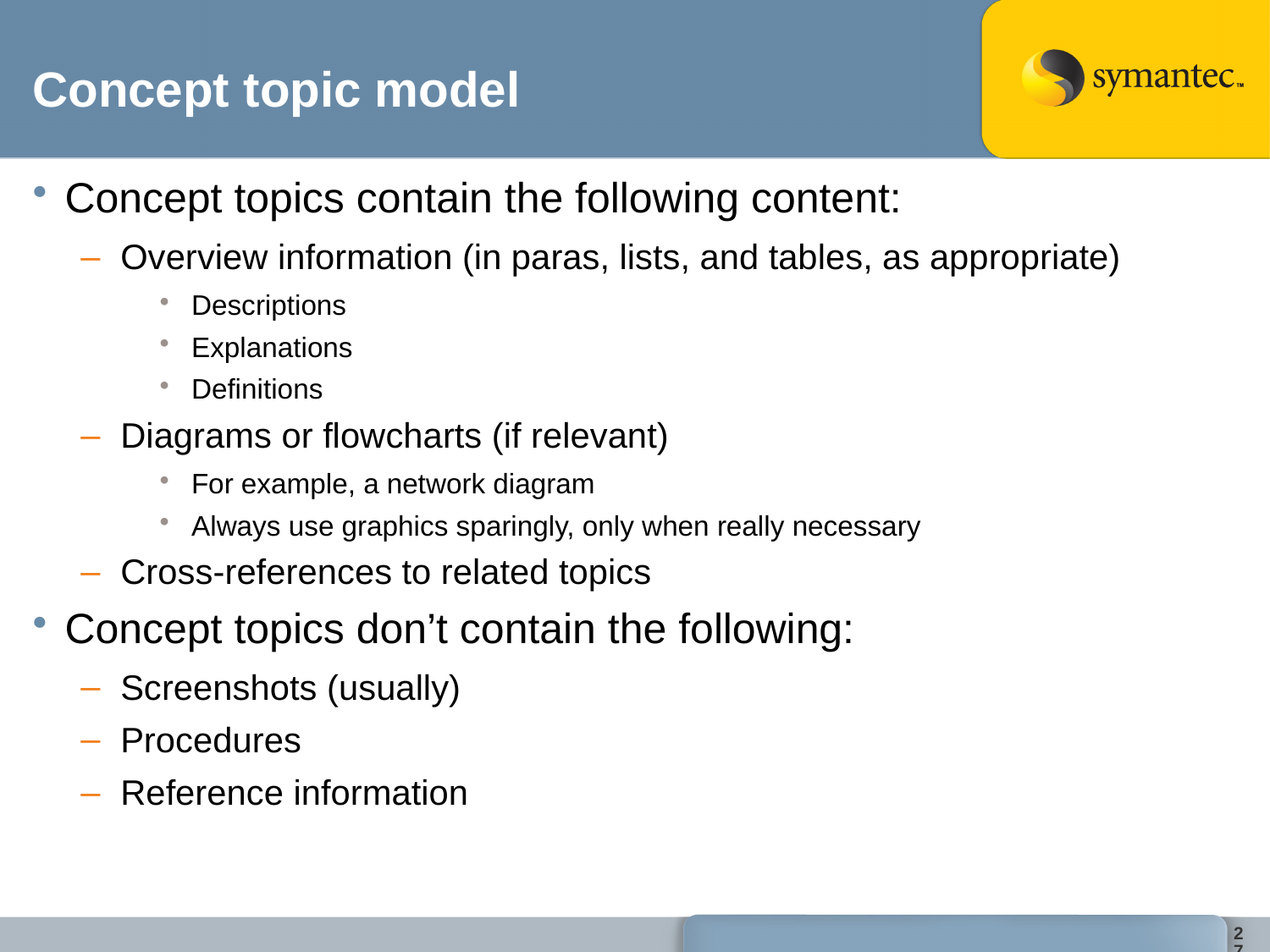

# Concept topic model
Concept topics contain the following content:
Overview information (in paras, lists, and tables, as appropriate)
Descriptions
Explanations
Definitions
Diagrams or flowcharts (if relevant)
For example, a network diagram
Always use graphics sparingly, only when really necessary
Cross-references to related topics
Concept topics don’t contain the following:
Screenshots (usually)
Procedures
Reference information
27